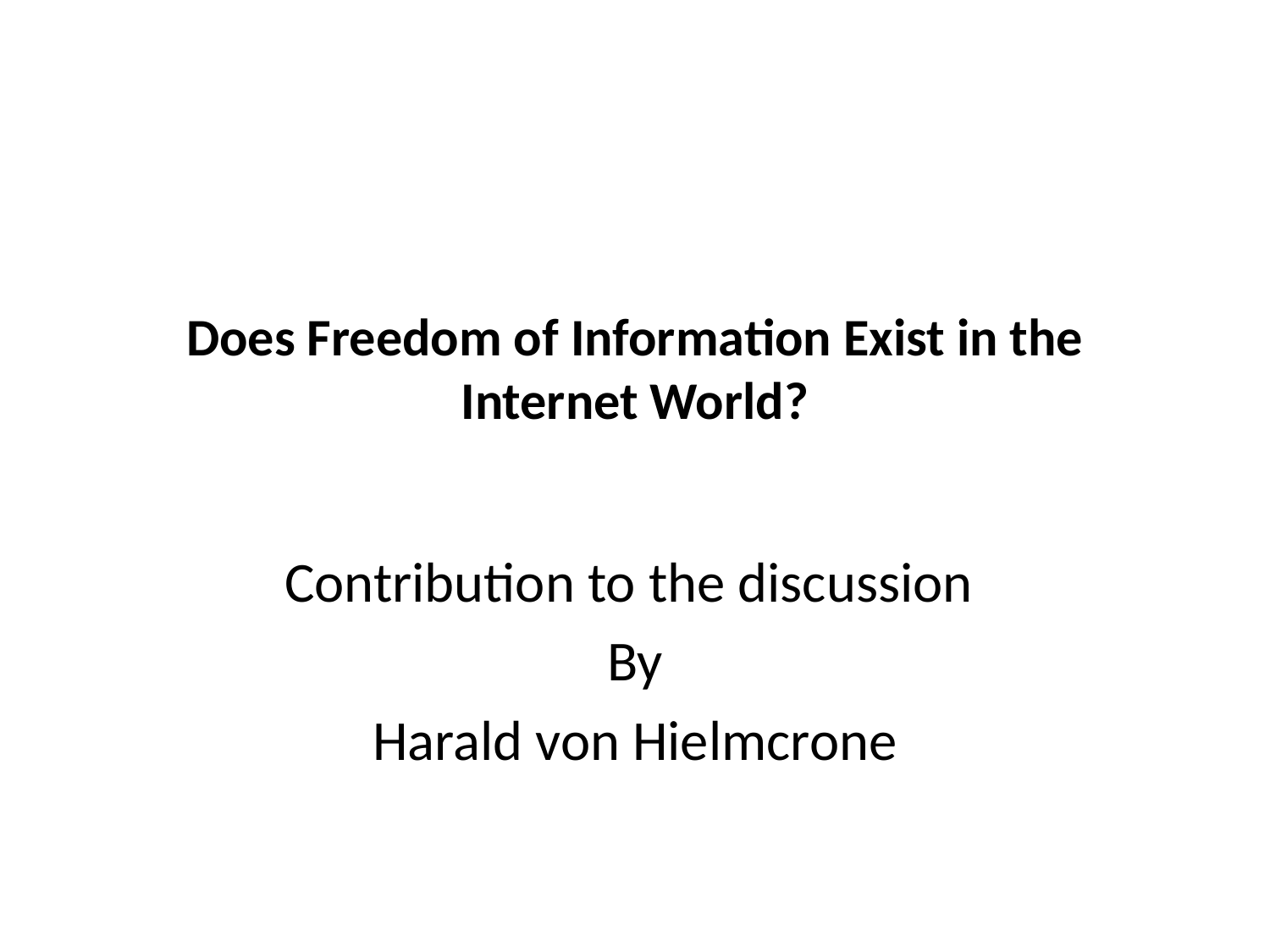

# Does Freedom of Information Exist in the Internet World?
Contribution to the discussion
By
Harald von Hielmcrone